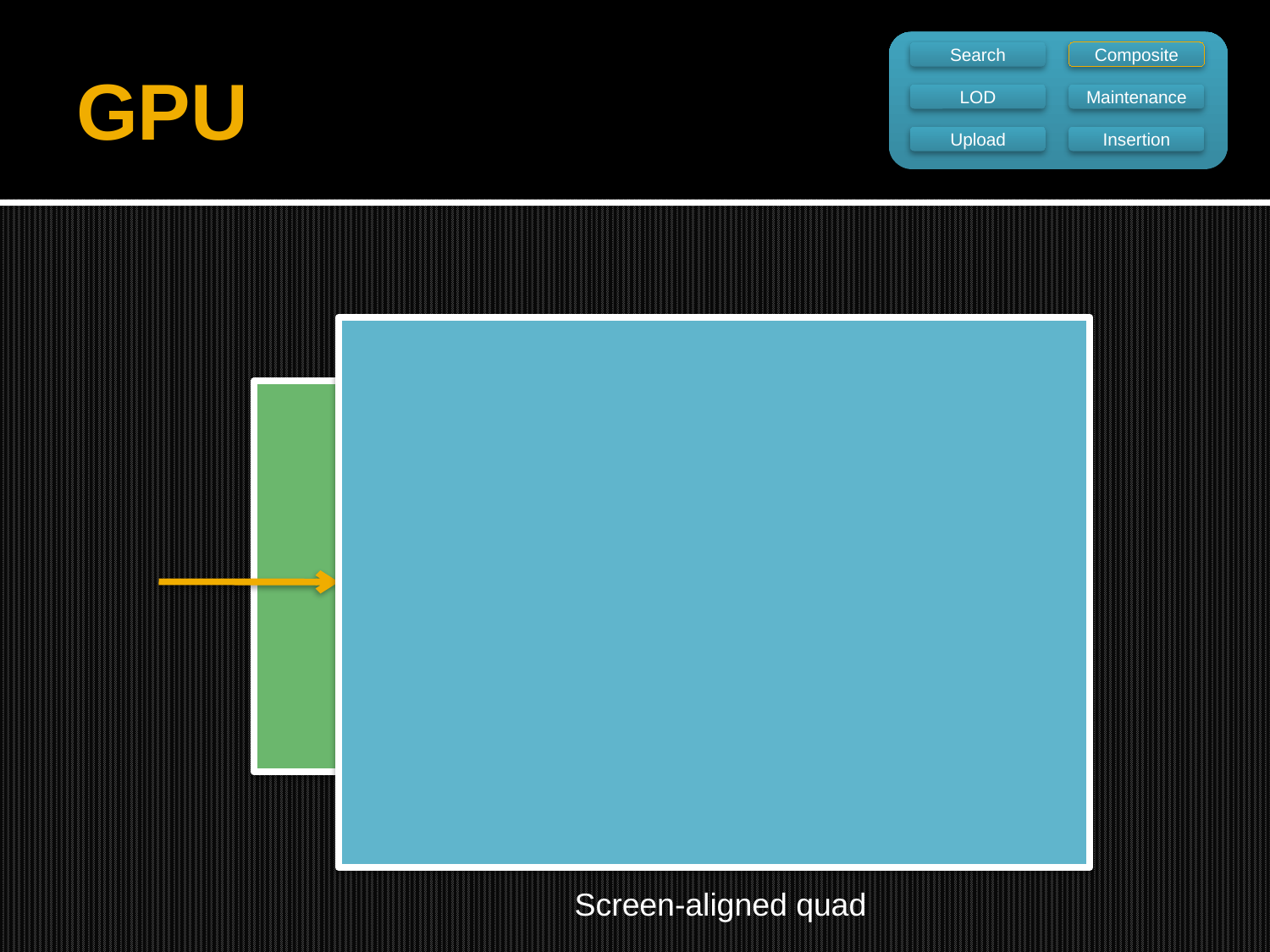

# GPU

Search
Composite
LOD
Maintenance
Upload
Insertion

Screen-aligned quad